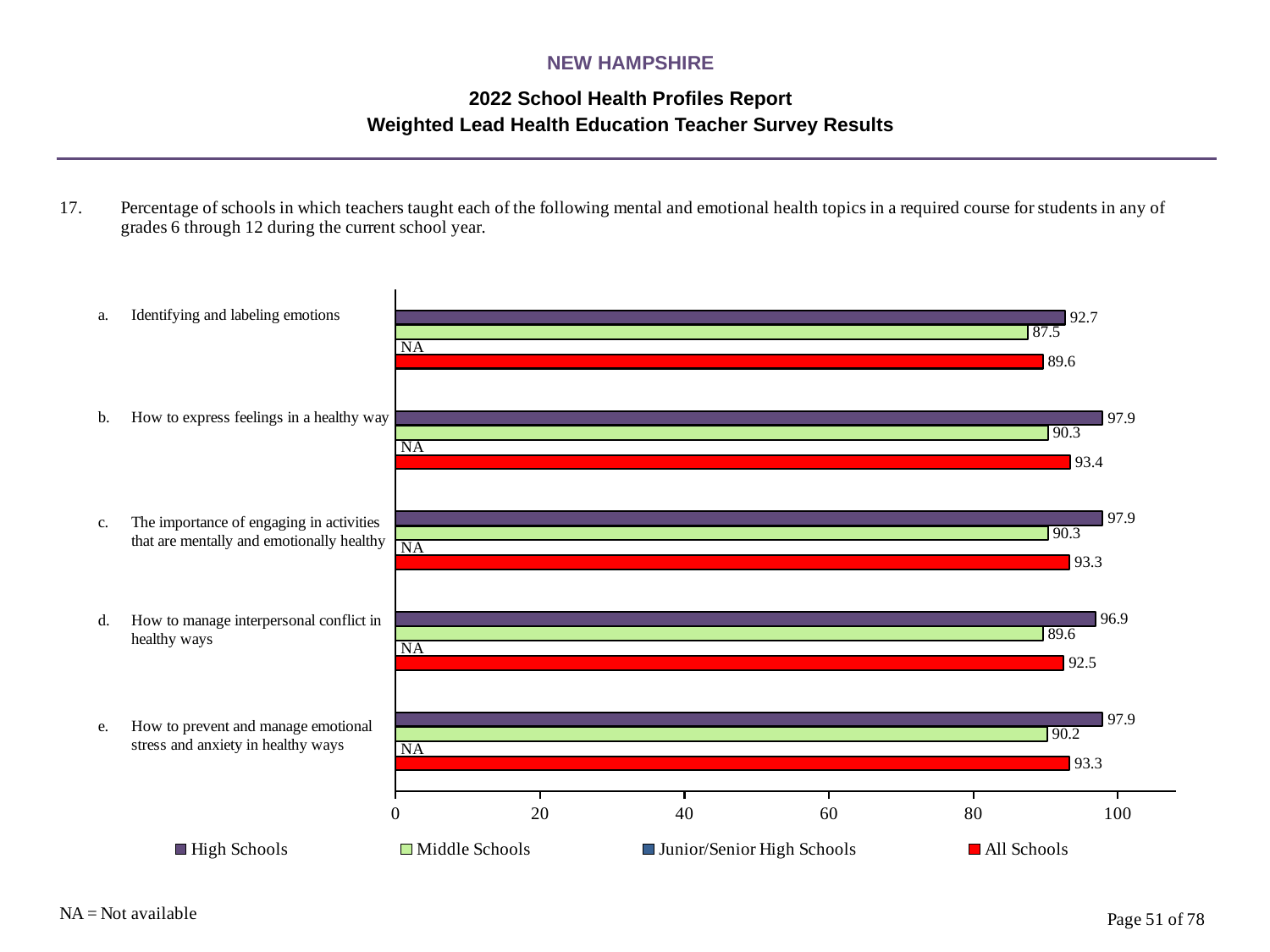

NEW HAMPSHIRE
2022 School Health Profiles Report
Weighted Lead Health Education Teacher Survey Results

### Chart

| Category | All Schools | Junior/Senior High Schools | Middle Schools | High Schools |
|---|---|---|---|---|
| How to prevent and manage emotional stress and anxiety in healthy ways | 93.3 | 0.0009 | 90.2 | 97.9 |
| How to manage interpersonal conflict in healthy ways | 92.5 | 0.0009 | 89.6 | 96.9 |
| The importance of engaging in activities that are mentally and emotionally healthy | 93.3 | 0.0009 | 90.3 | 97.9 |
| How to express feelings in a healthy way | 93.4 | 0.0009 | 90.3 | 97.9 |
| Identifying and labeling emotions | 89.6 | 0.0009 | 87.5 | 92.7 |